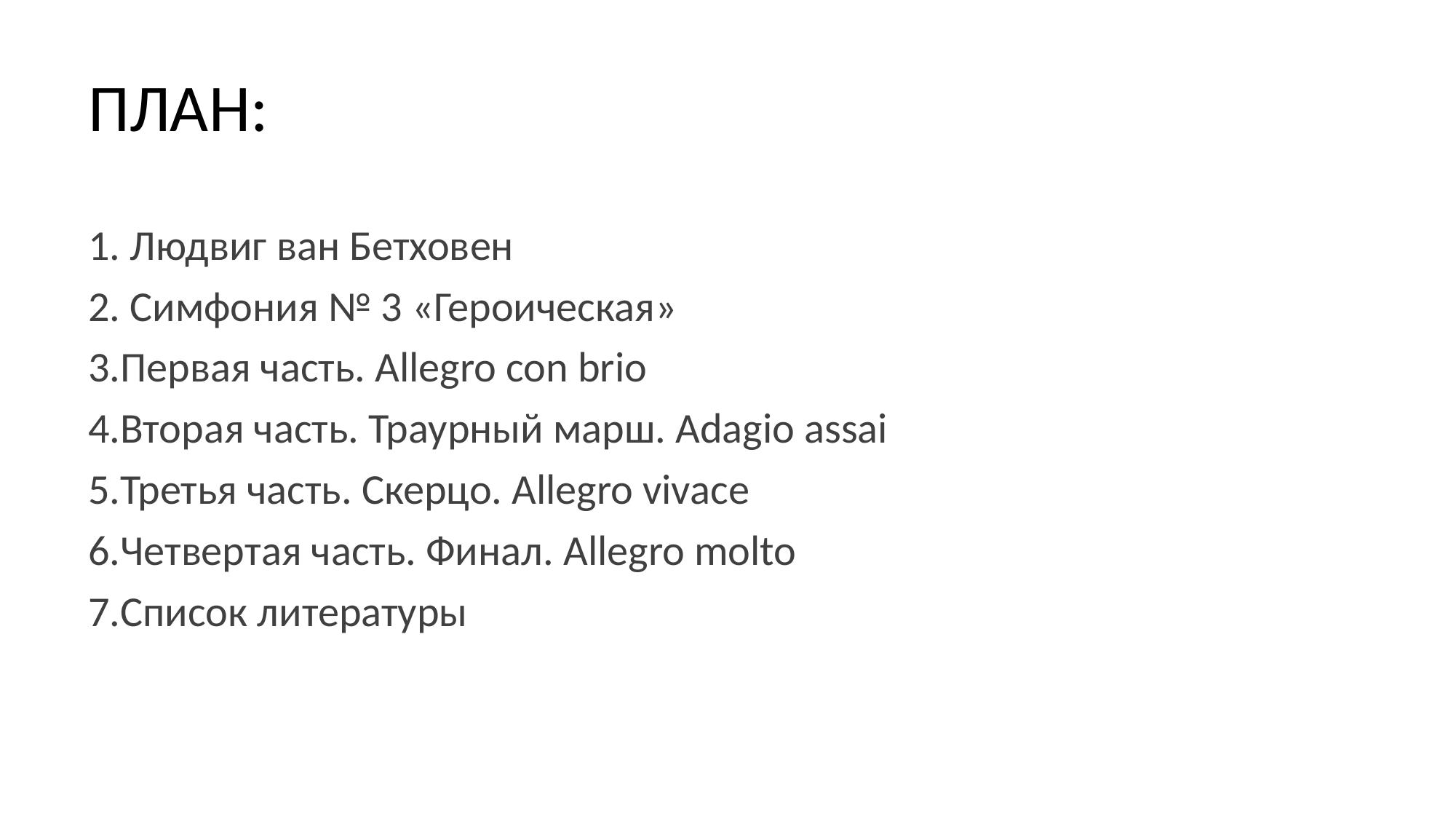

# ПЛАН:
1. Людвиг ван Бетховен
2. Симфония № 3 «Героическая»
3.Первая часть. Allegro con brio
4.Вторая часть. Траурный марш. Adagio assai
5.Третья часть. Скерцо. Allegro vivace
6.Четвертая часть. Финал. Allegro molto
7.Список литературы